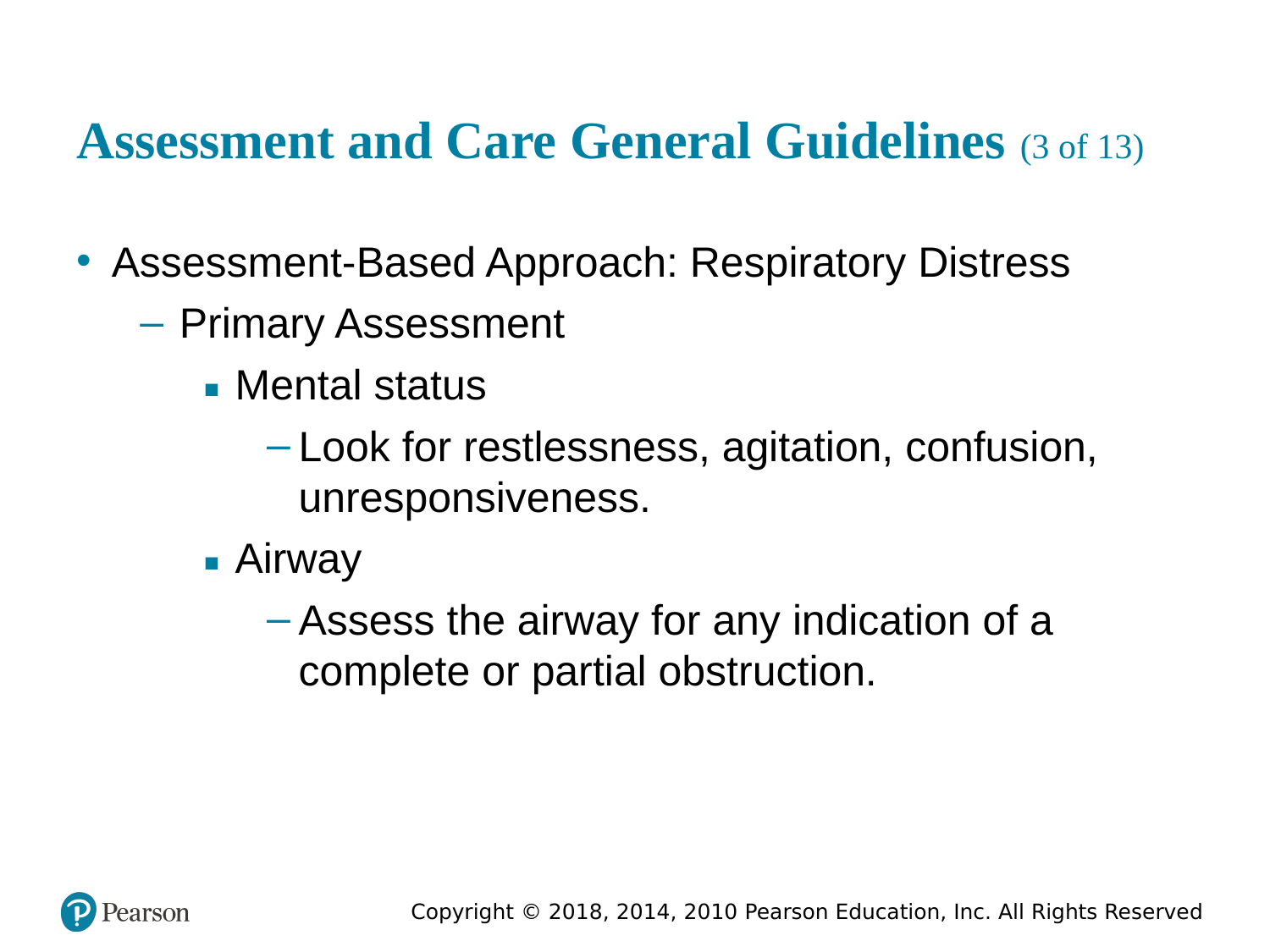

# Assessment and Care General Guidelines (3 of 13)
Assessment-Based Approach: Respiratory Distress
Primary Assessment
Mental status
Look for restlessness, agitation, confusion, unresponsiveness.
Airway
Assess the airway for any indication of a complete or partial obstruction.